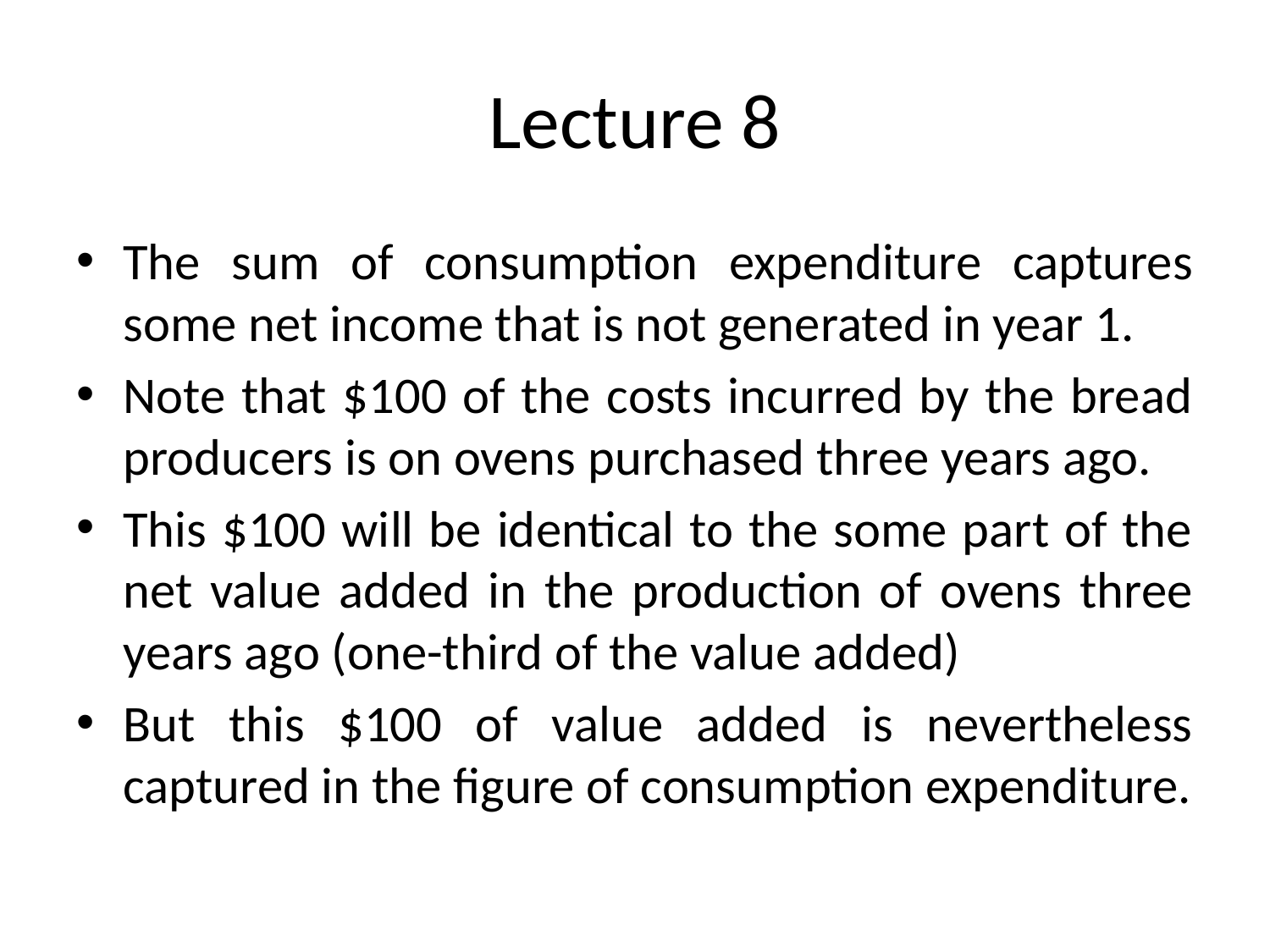

# Lecture 8
The sum of consumption expenditure captures some net income that is not generated in year 1.
Note that $100 of the costs incurred by the bread producers is on ovens purchased three years ago.
This $100 will be identical to the some part of the net value added in the production of ovens three years ago (one-third of the value added)
But this $100 of value added is nevertheless captured in the figure of consumption expenditure.